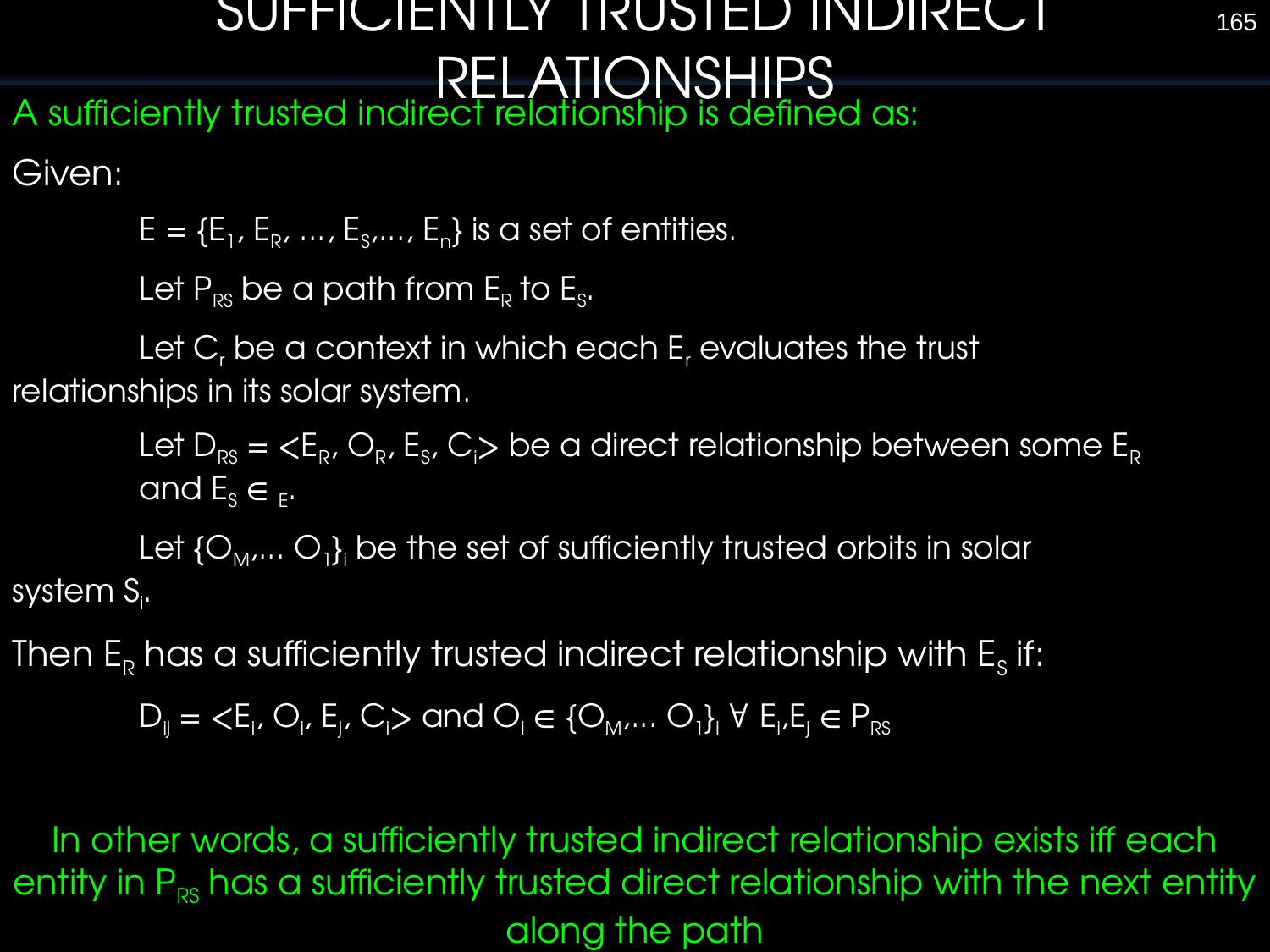

Sufficiently Trusted Indirect Relationships
165
A sufficiently trusted indirect relationship is defined as:
Given:
	E = {E1, ER, ..., ES,..., En} is a set of entities.
	Let PRS be a path from ER to ES.
	Let Cr be a context in which each Er evaluates the trust 		relationships in its solar system.
	Let DRS = <ER, OR, ES, Ci> be a direct relationship between some ER 		and ES ∈ E.
	Let {OM,... O1}i be the set of sufficiently trusted orbits in solar 	system Si.
Then ER has a sufficiently trusted indirect relationship with ES if:
	Dij = <Ei, Oi, Ej, Ci> and Oi ∈ {OM,... O1}i ∀ Ei,Ej ∈ PRS

In other words, a sufficiently trusted indirect relationship exists iff each entity in PRS has a sufficiently trusted direct relationship with the next entity along the path